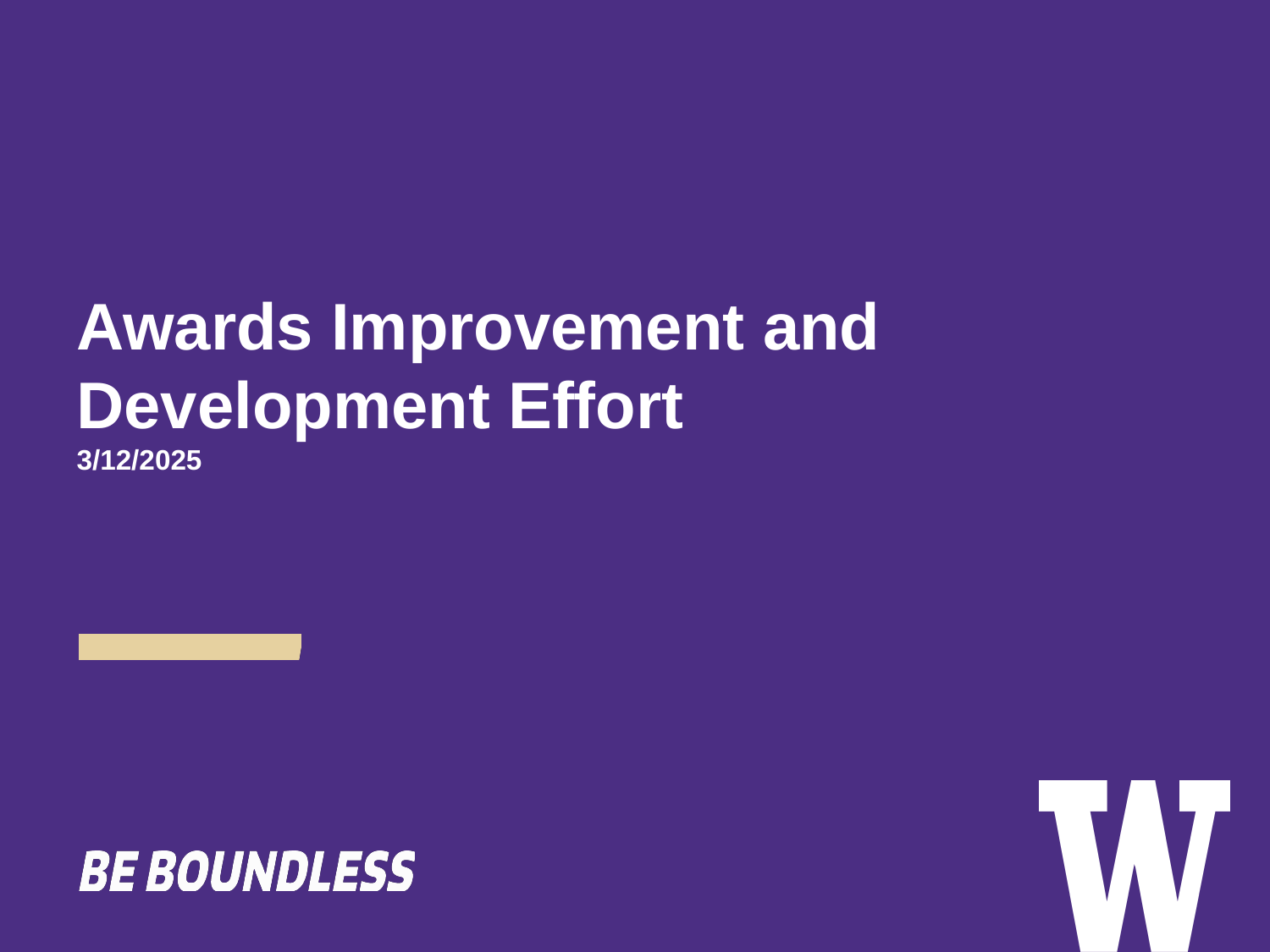

# Awards Improvement and Development Effort 3/12/2025